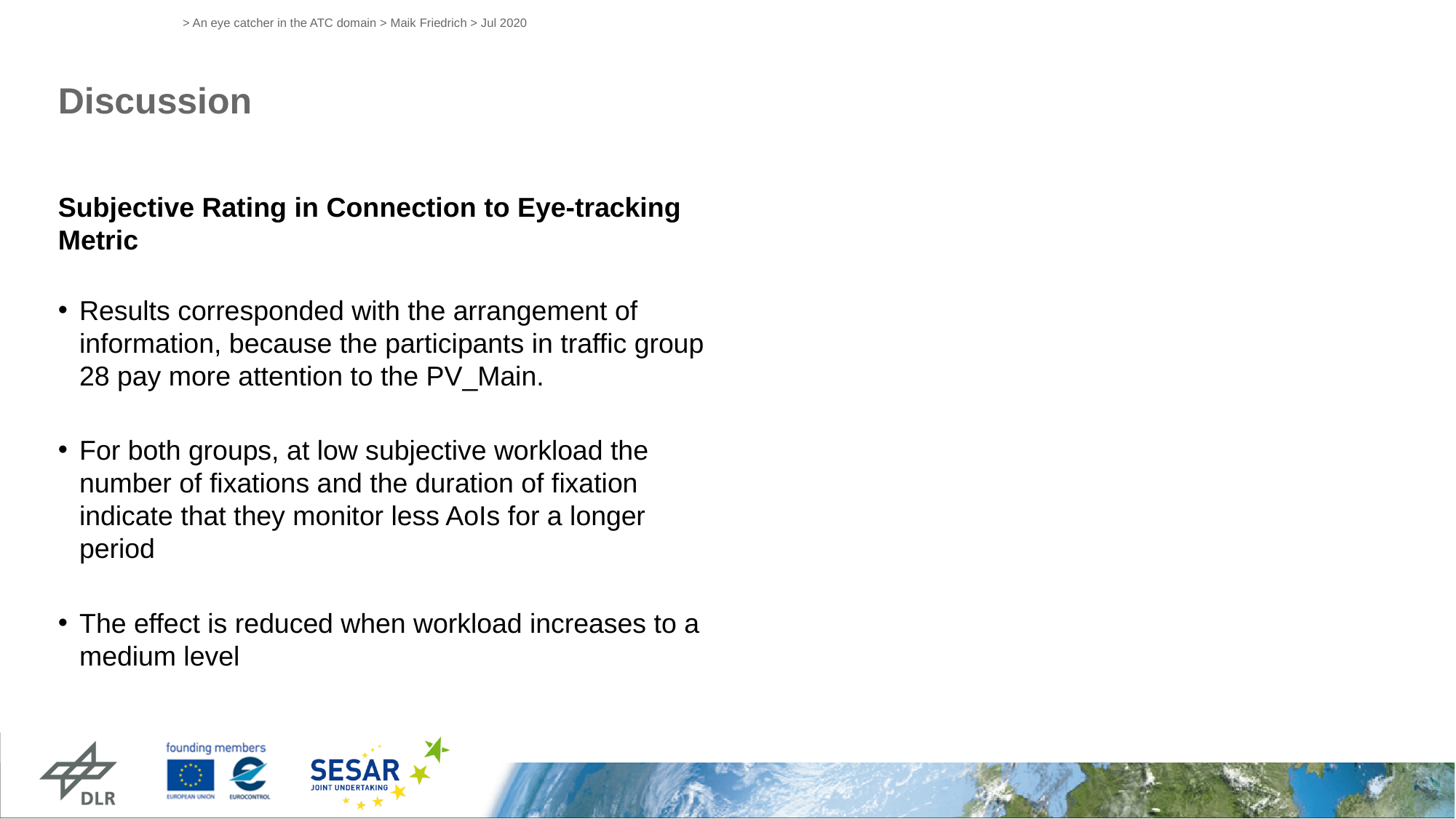

> An eye catcher in the ATC domain > Maik Friedrich > Jul 2020
# Discussion
Subjective Rating in Connection to Eye-tracking Metric

Results corresponded with the arrangement of information, because the participants in traffic group 28 pay more attention to the PV_Main.

For both groups, at low subjective workload the number of fixations and the duration of fixation indicate that they monitor less AoIs for a longer period

The effect is reduced when workload increases to a medium level